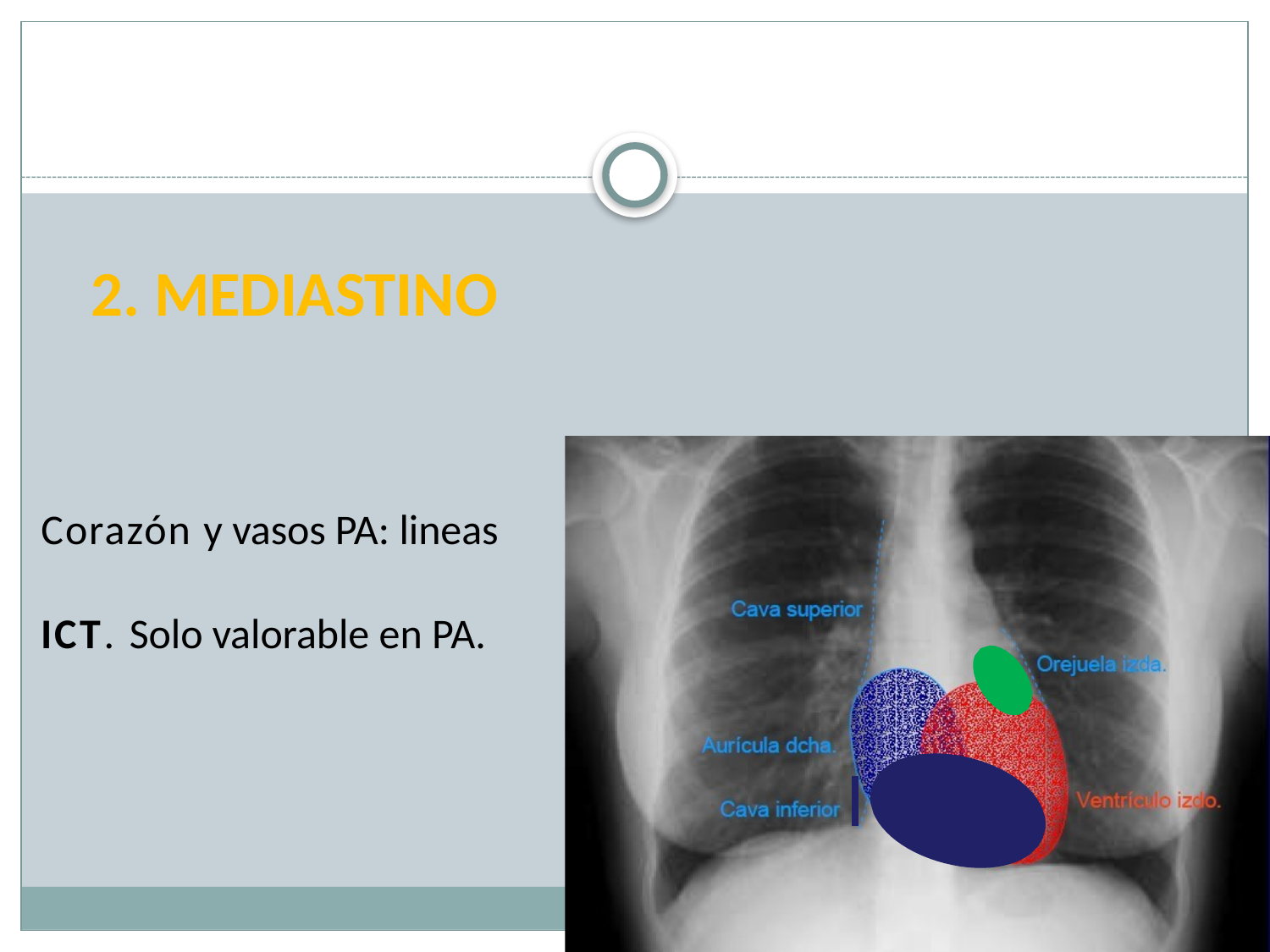

2. MEDIASTINO

Corazón y vasos PA: lineas

ICT. Solo valorable en PA.